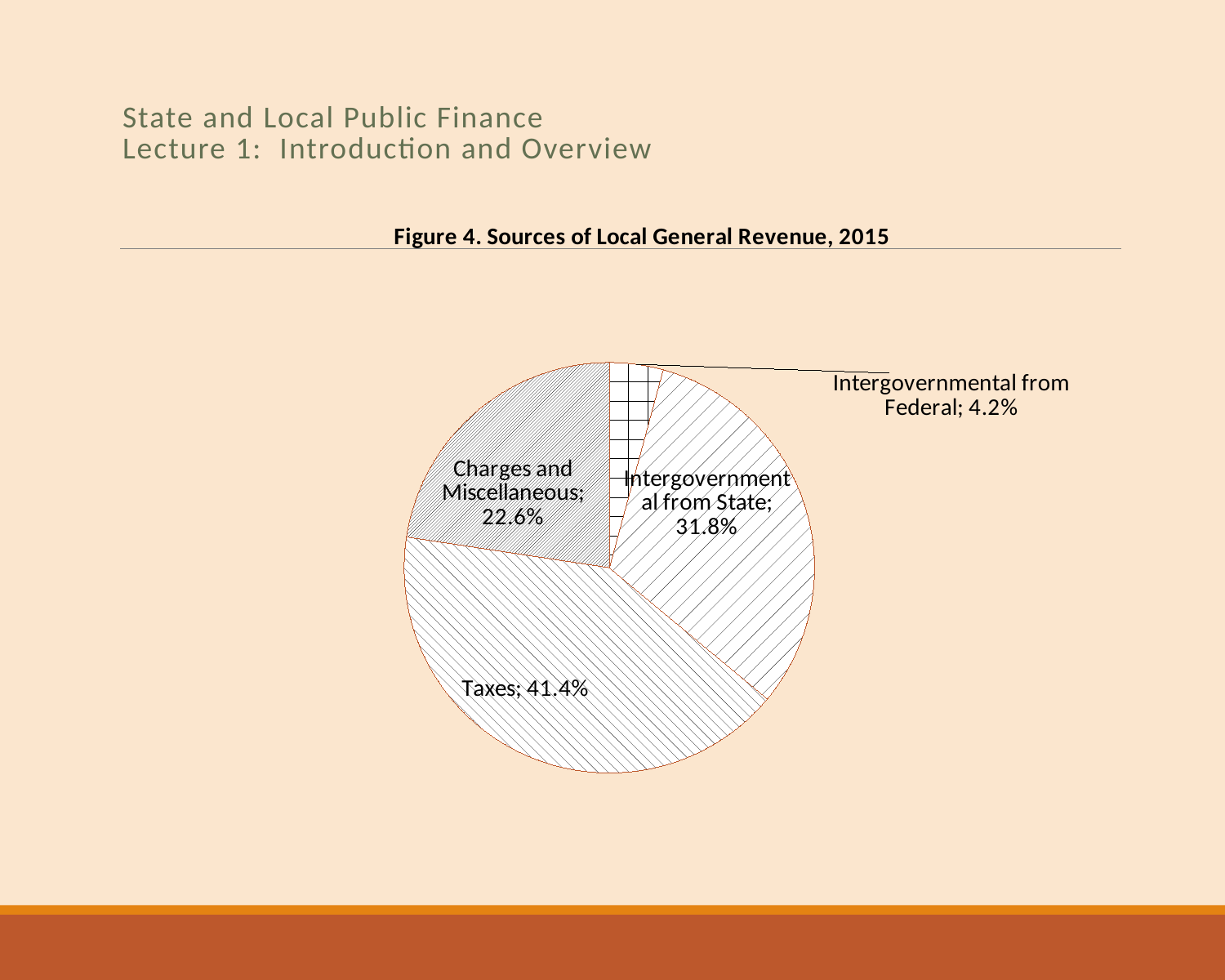

# State and Local Public Finance Lecture 1:  Introduction and Overview

### Chart: Figure 4. Sources of Local General Revenue, 2015

| Category |  |
|---|---|
| Intergovernmental from Federal | 0.04232784170411269 |
| Intergovernmental from State | 0.31782251184181765 |
| Taxes | 0.4137824330617823 |
| Charges and Miscellaneous | 0.22606721339228733 |